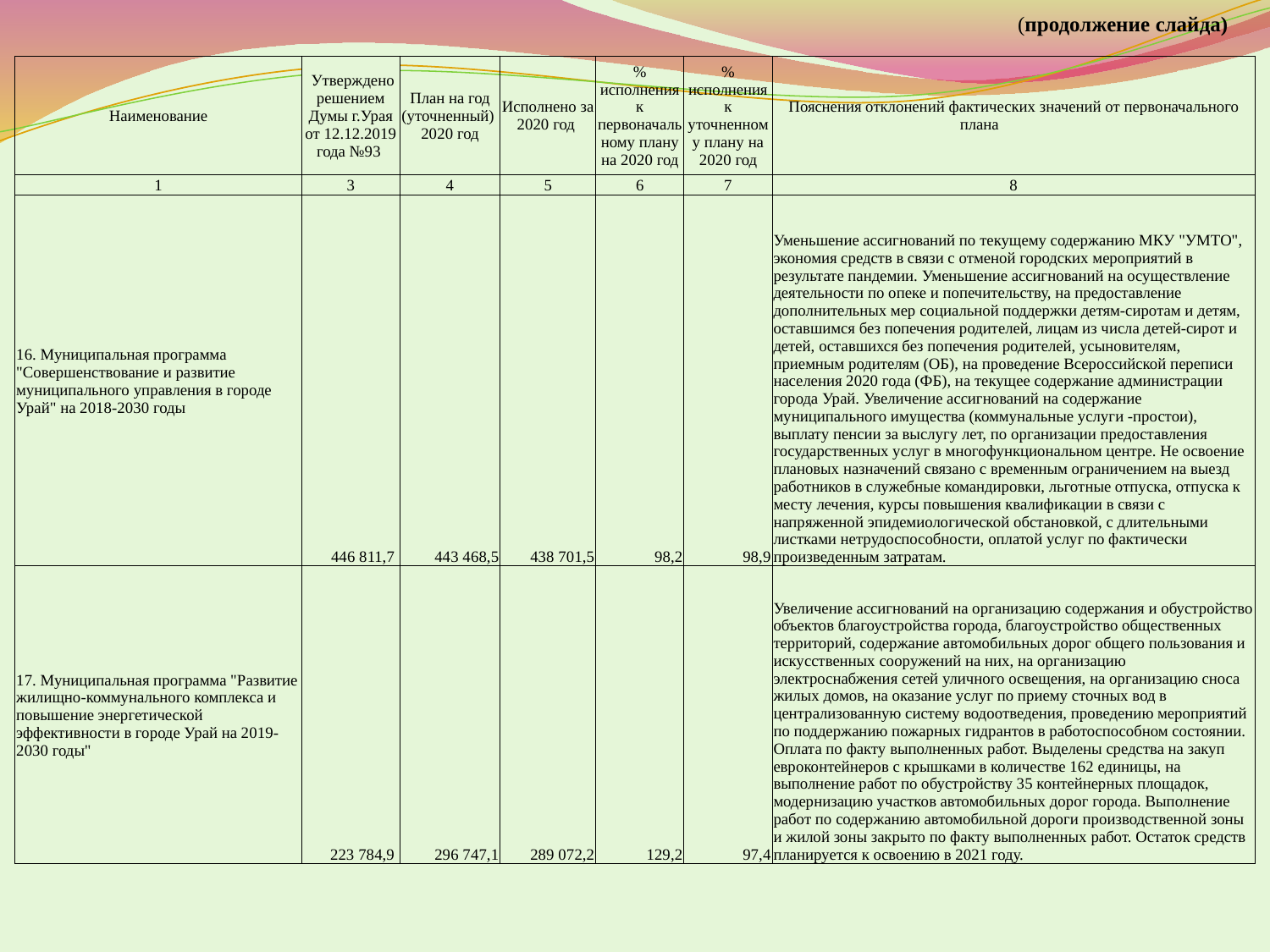

(продолжение слайда)
| Наименование | Утверждено решением Думы г.Урая от 12.12.2019 года №93 | План на год (уточненный) 2020 год | Исполнено за 2020 год | % исполнения к первоначальному плану на 2020 год | % исполнения к уточненному плану на 2020 год | Пояснения отклонений фактических значений от первоначального плана |
| --- | --- | --- | --- | --- | --- | --- |
| 1 | 3 | 4 | 5 | 6 | 7 | 8 |
| 16. Муниципальная программа "Совершенствование и развитие муниципального управления в городе Урай" на 2018-2030 годы | 446 811,7 | 443 468,5 | 438 701,5 | 98,2 | 98,9 | Уменьшение ассигнований по текущему содержанию МКУ "УМТО", экономия средств в связи с отменой городских мероприятий в результате пандемии. Уменьшение ассигнований на осуществление деятельности по опеке и попечительству, на предоставление дополнительных мер социальной поддержки детям-сиротам и детям, оставшимся без попечения родителей, лицам из числа детей-сирот и детей, оставшихся без попечения родителей, усыновителям, приемным родителям (ОБ), на проведение Всероссийской переписи населения 2020 года (ФБ), на текущее содержание администрации города Урай. Увеличение ассигнований на содержание муниципального имущества (коммунальные услуги -простои), выплату пенсии за выслугу лет, по организации предоставления государственных услуг в многофункциональном центре. Не освоение плановых назначений связано с временным ограничением на выезд работников в служебные командировки, льготные отпуска, отпуска к месту лечения, курсы повышения квалификации в связи с напряженной эпидемиологической обстановкой, с длительными листками нетрудоспособности, оплатой услуг по фактически произведенным затратам. |
| 17. Муниципальная программа "Развитие жилищно-коммунального комплекса и повышение энергетической эффективности в городе Урай на 2019-2030 годы" | 223 784,9 | 296 747,1 | 289 072,2 | 129,2 | 97,4 | Увеличение ассигнований на организацию содержания и обустройство объектов благоустройства города, благоустройство общественных территорий, содержание автомобильных дорог общего пользования и искусственных сооружений на них, на организацию электроснабжения сетей уличного освещения, на организацию сноса жилых домов, на оказание услуг по приему сточных вод в централизованную систему водоотведения, проведению мероприятий по поддержанию пожарных гидрантов в работоспособном состоянии. Оплата по факту выполненных работ. Выделены средства на закуп евроконтейнеров с крышками в количестве 162 единицы, на выполнение работ по обустройству 35 контейнерных площадок, модернизацию участков автомобильных дорог города. Выполнение работ по содержанию автомобильной дороги производственной зоны и жилой зоны закрыто по факту выполненных работ. Остаток средств планируется к освоению в 2021 году. |